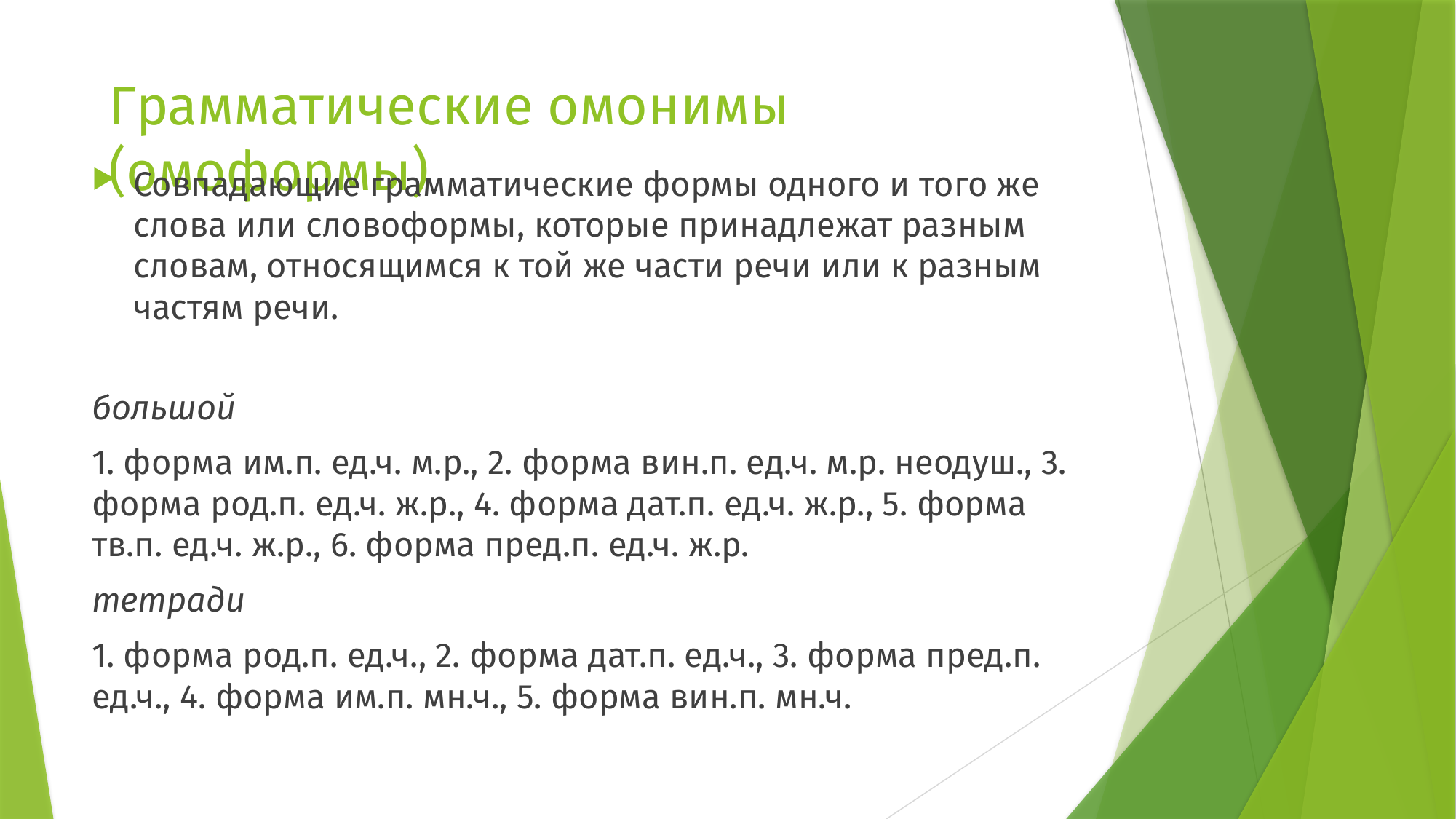

# Грамматические омонимы (омоформы)
Совпадающие грамматические формы одного и того же слова или словоформы, которые принадлежат разным словам, относящимся к той же части речи или к разным частям речи.

большой
1. форма им.п. ед.ч. м.р., 2. форма вин.п. ед.ч. м.р. неодуш., 3. форма род.п. ед.ч. ж.р., 4. форма дат.п. ед.ч. ж.р., 5. форма тв.п. ед.ч. ж.р., 6. форма пред.п. ед.ч. ж.р.
тетради
1. форма род.п. ед.ч., 2. форма дат.п. ед.ч., 3. форма пред.п. ед.ч., 4. форма им.п. мн.ч., 5. форма вин.п. мн.ч.